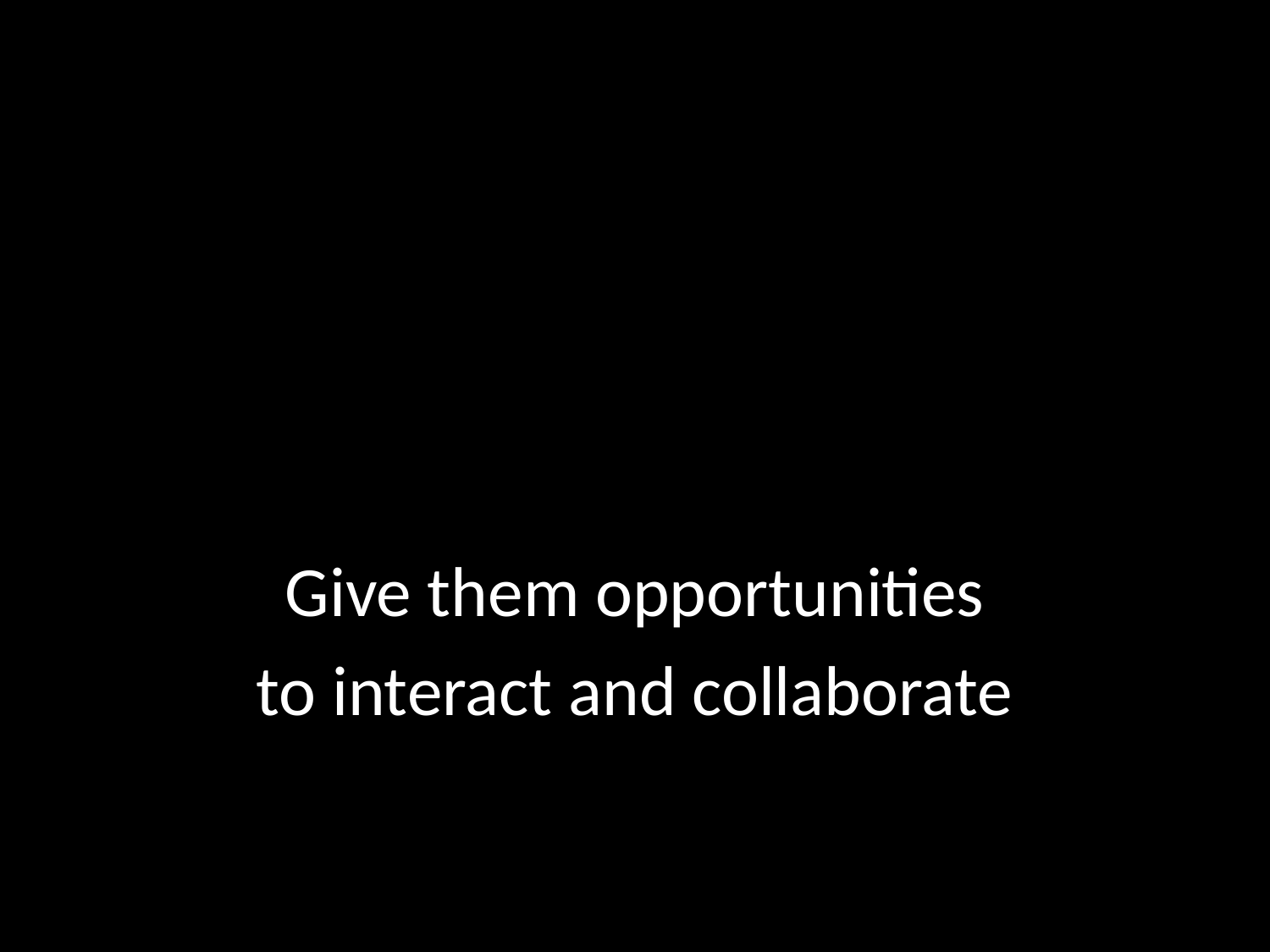

#
Give them opportunities
to interact and collaborate